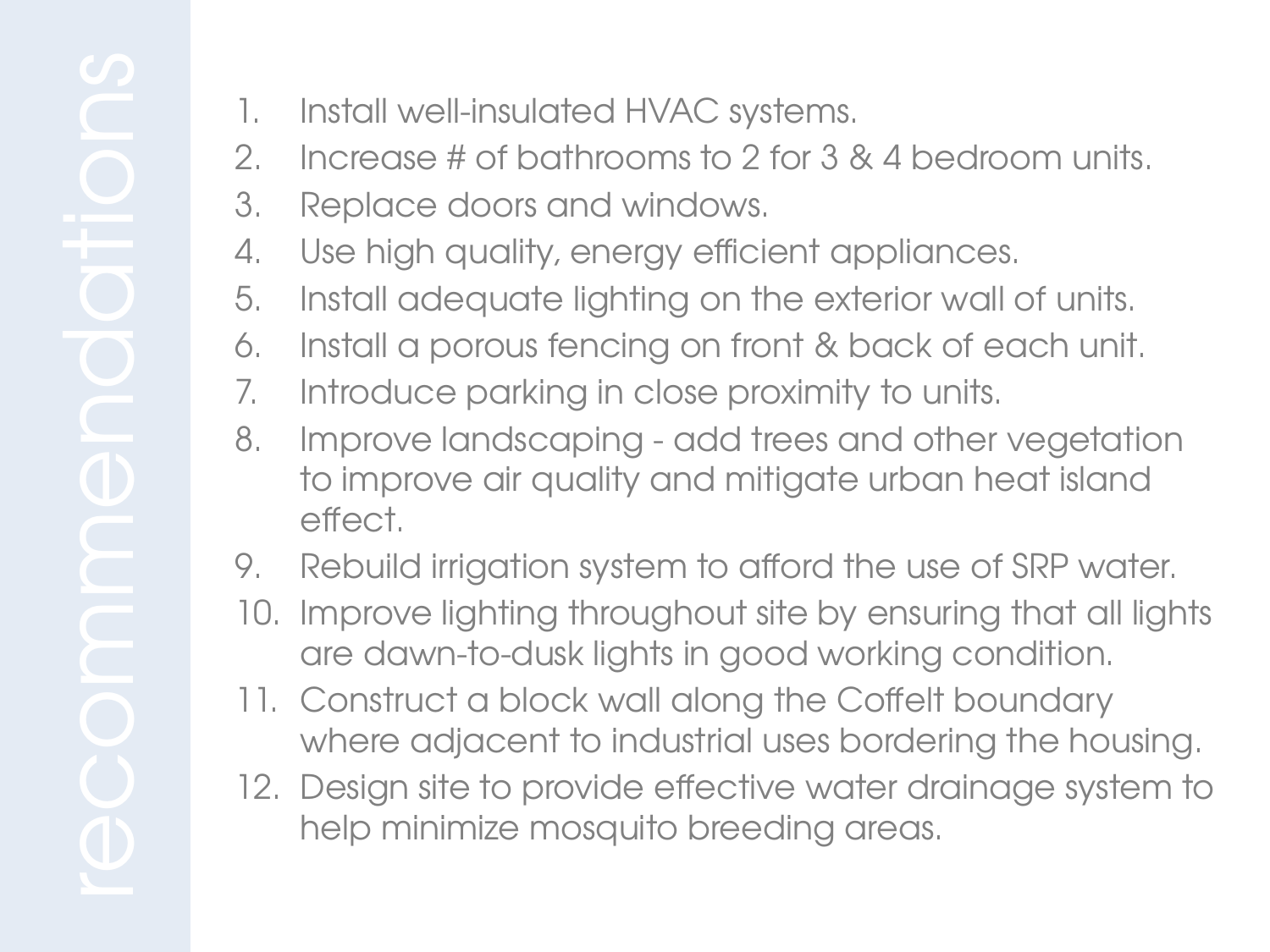

recommendations
Install well-insulated HVAC systems.
Increase # of bathrooms to 2 for 3 & 4 bedroom units.
Replace doors and windows.
Use high quality, energy efficient appliances.
Install adequate lighting on the exterior wall of units.
Install a porous fencing on front & back of each unit.
Introduce parking in close proximity to units.
Improve landscaping - add trees and other vegetation to improve air quality and mitigate urban heat island effect.
Rebuild irrigation system to afford the use of SRP water.
Improve lighting throughout site by ensuring that all lights are dawn-to-dusk lights in good working condition.
Construct a block wall along the Coffelt boundary where adjacent to industrial uses bordering the housing.
Design site to provide effective water drainage system to help minimize mosquito breeding areas.